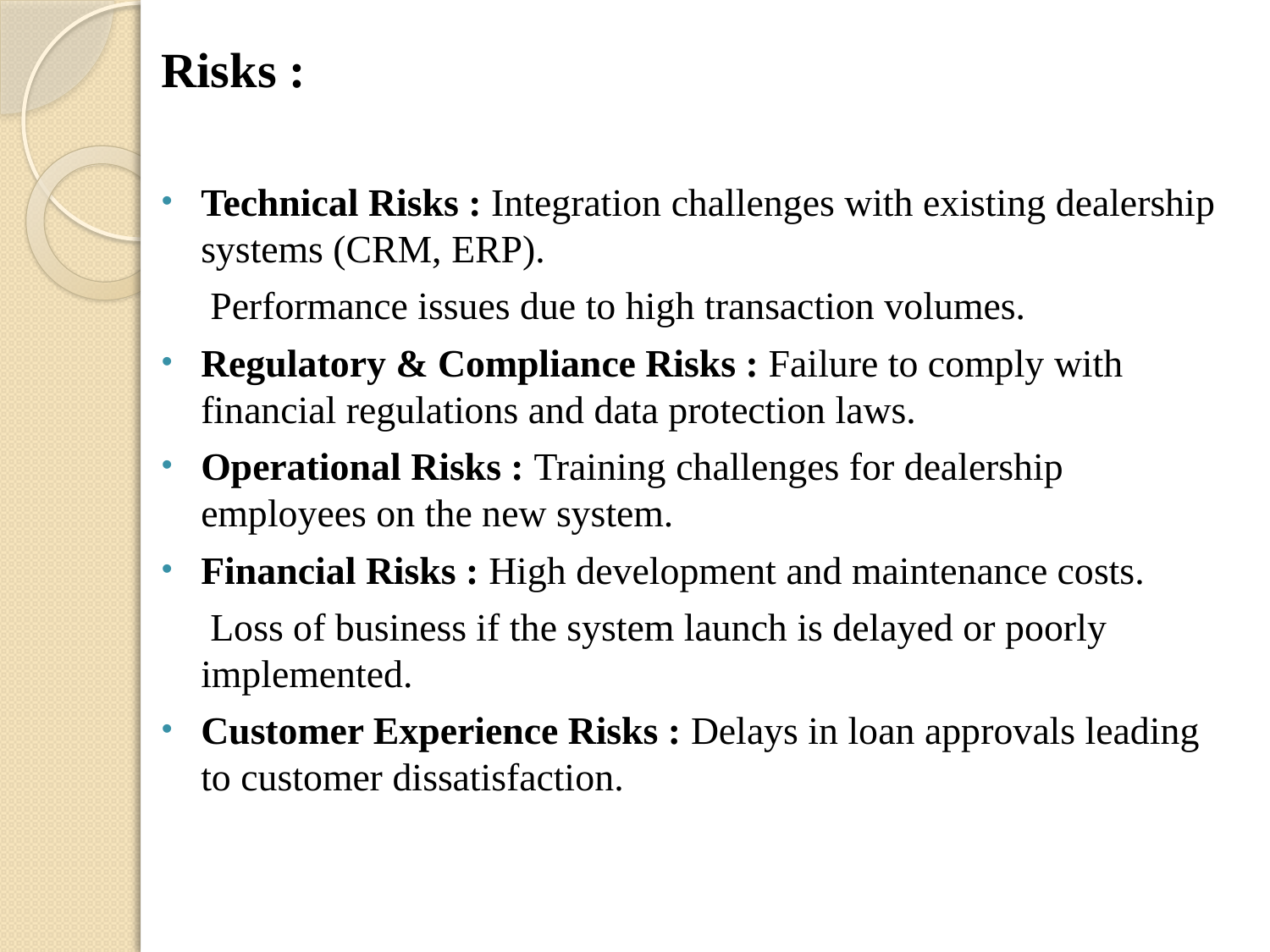

Risks :

Technical Risks : Integration challenges with existing dealership systems (CRM, ERP).
     Performance issues due to high transaction volumes.
Regulatory & Compliance Risks : Failure to comply with financial regulations and data protection laws.
Operational Risks : Training challenges for dealership employees on the new system.
Financial Risks : High development and maintenance costs.
     Loss of business if the system launch is delayed or poorly implemented.
Customer Experience Risks : Delays in loan approvals leading to customer dissatisfaction.